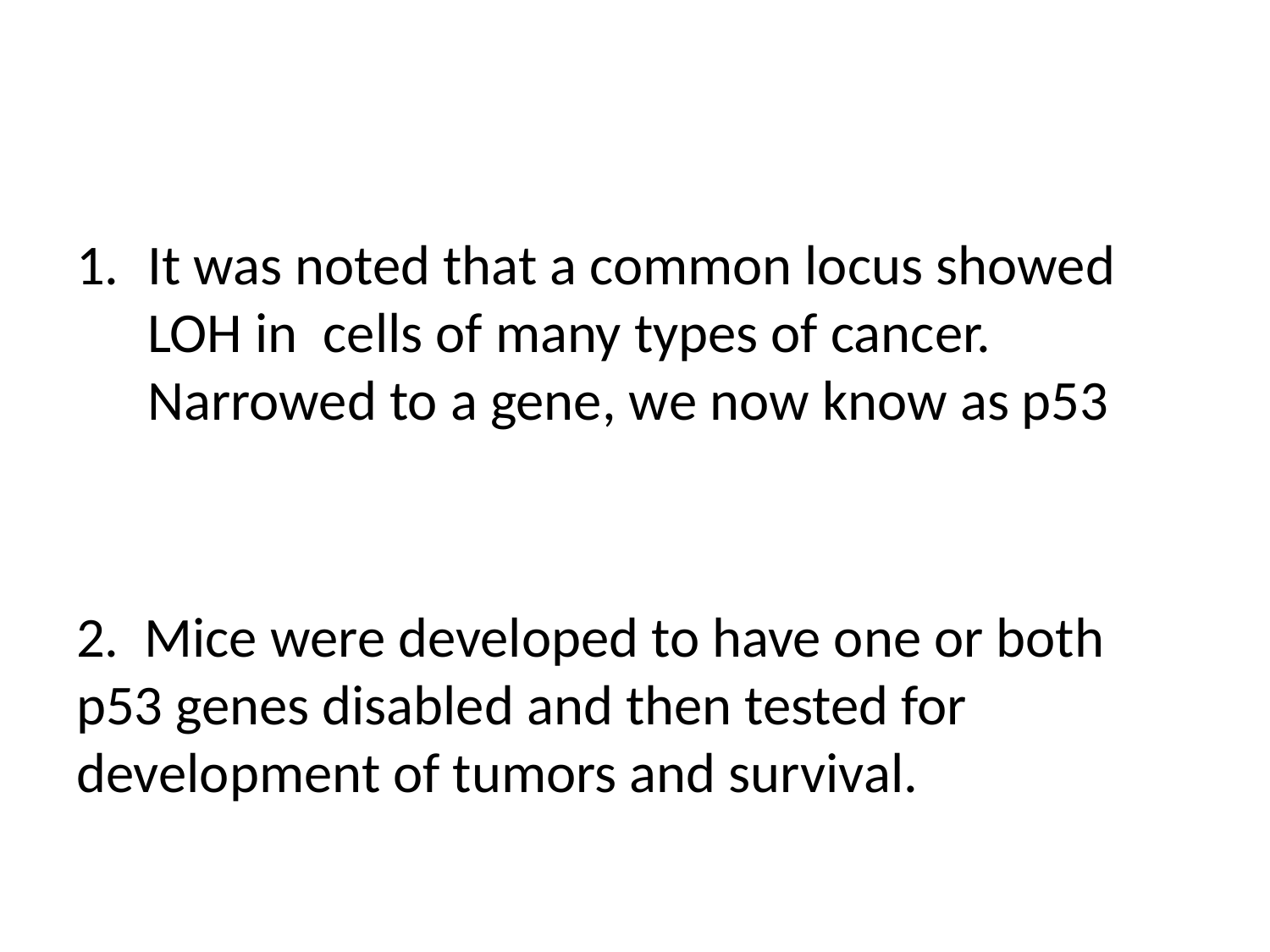

#
It was noted that a common locus showed LOH in  cells of many types of cancer.  Narrowed to a gene, we now know as p53

2.  Mice were developed to have one or both p53 genes disabled and then tested for development of tumors and survival.